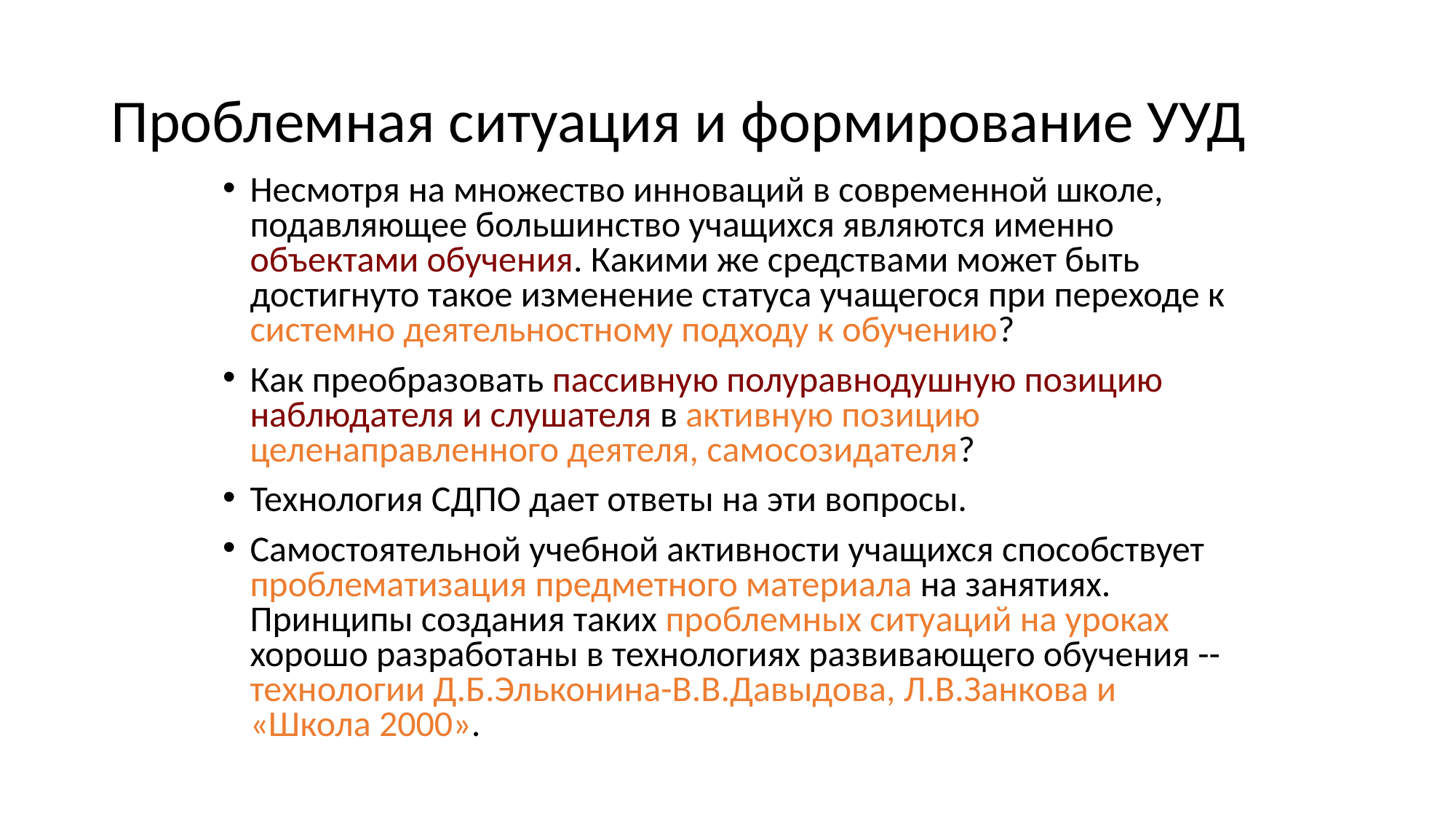

# Проблемная ситуация и формирование УУД
Несмотря на множество инноваций в современной школе, подавляющее большинство учащихся являются именно объектами обучения. Какими же средствами может быть достигнуто такое изменение статуса учащегося при переходе к системно деятельностному подходу к обучению?
Как преобразовать пассивную полуравнодушную позицию наблюдателя и слушателя в активную позицию целенаправленного деятеля, самосозидателя?
Технология СДПО дает ответы на эти вопросы.
Самостоятельной учебной активности учащихся способствует проблематизация предметного материала на занятиях. Принципы создания таких проблемных ситуаций на уроках хорошо разработаны в технологиях развивающего обучения --технологии Д.Б.Эльконина-В.В.Давыдова, Л.В.Занкова и «Школа 2000».